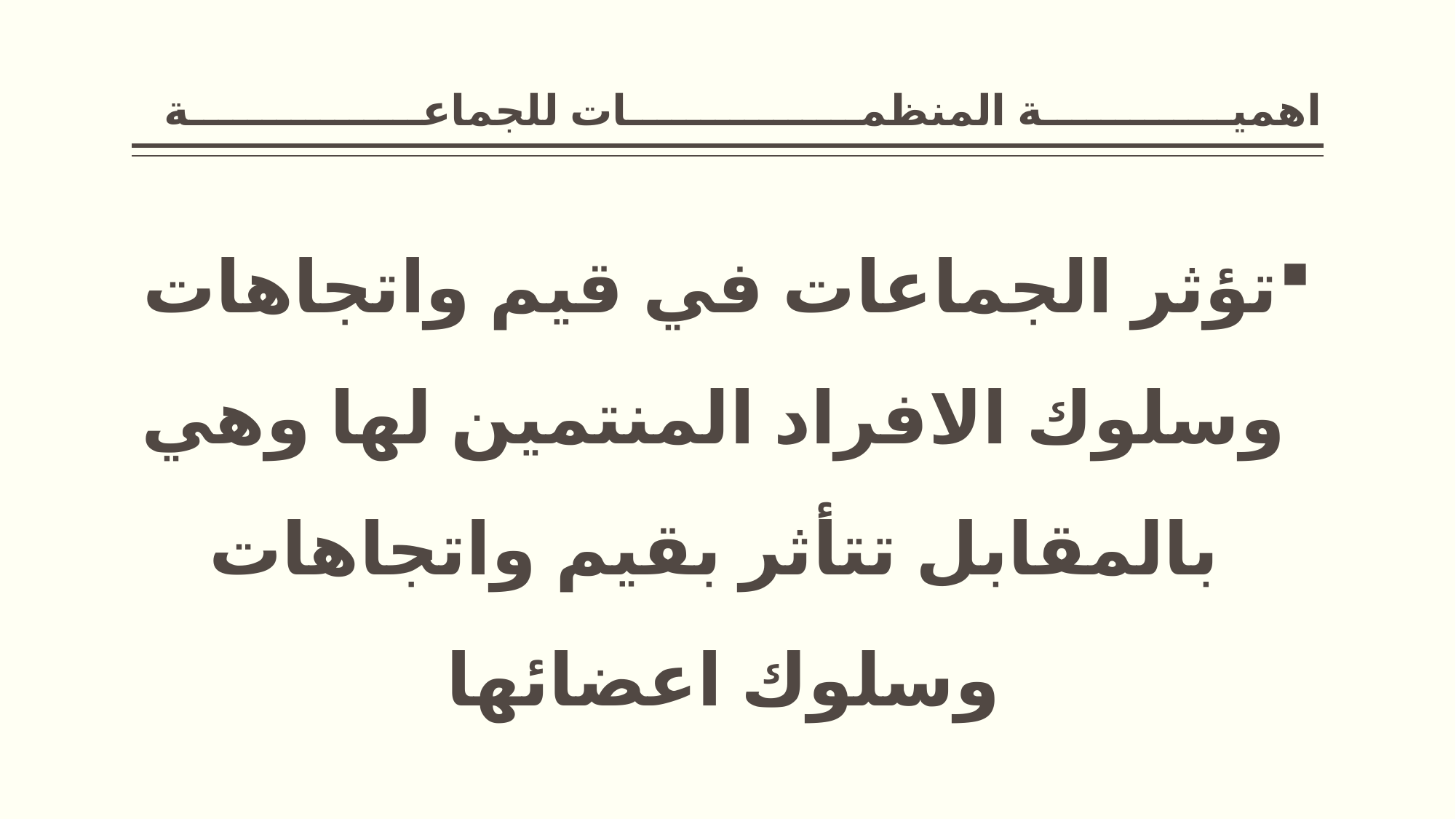

# اهميـــــــــــــة المنظمــــــــــــــــات للجماعــــــــــــــــة
تؤثر الجماعات في قيم واتجاهات وسلوك الافراد المنتمين لها وهي بالمقابل تتأثر بقيم واتجاهات وسلوك اعضائها